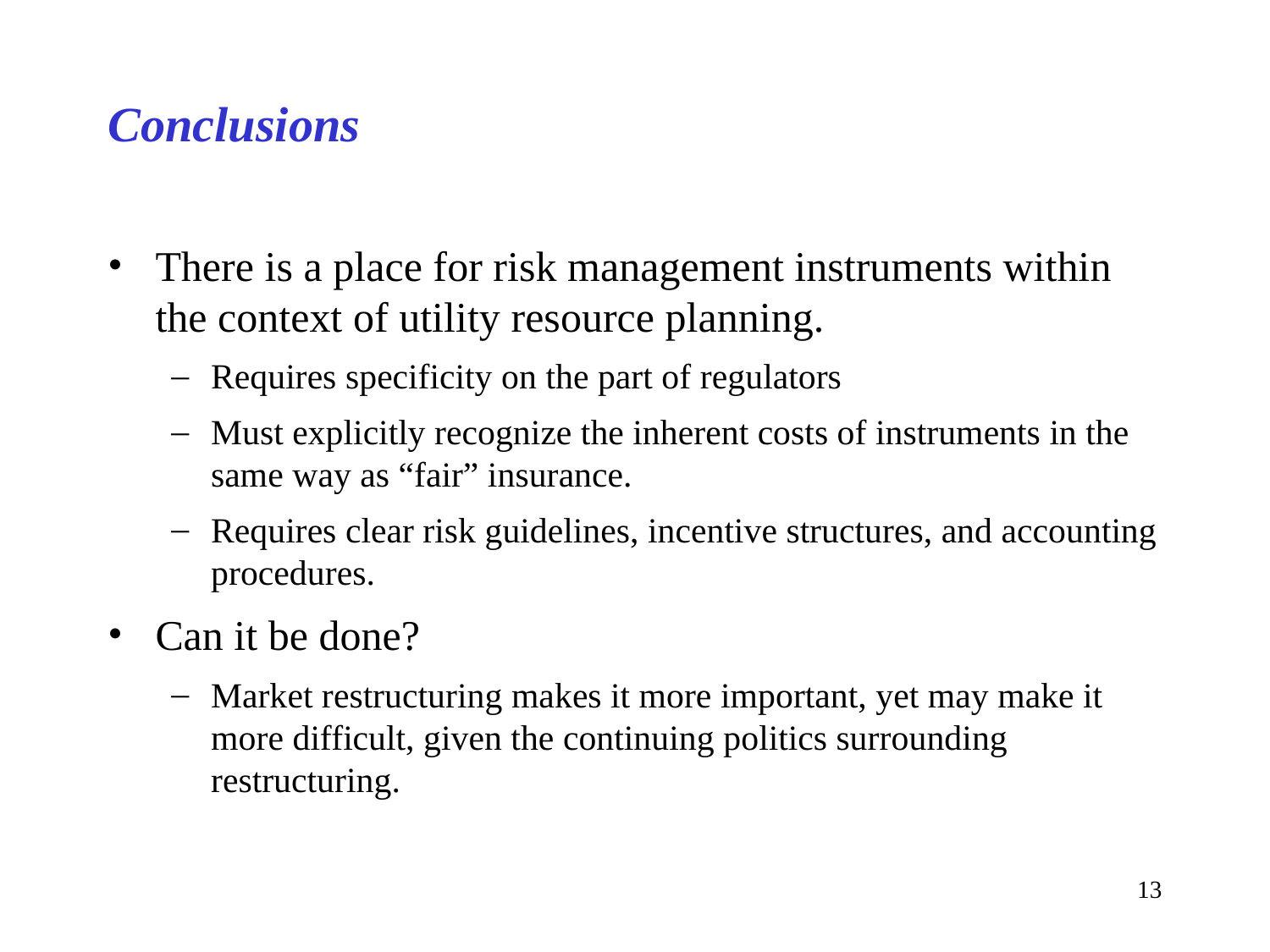

# Conclusions
There is a place for risk management instruments within the context of utility resource planning.
Requires specificity on the part of regulators
Must explicitly recognize the inherent costs of instruments in the same way as “fair” insurance.
Requires clear risk guidelines, incentive structures, and accounting procedures.
Can it be done?
Market restructuring makes it more important, yet may make it more difficult, given the continuing politics surrounding restructuring.
13